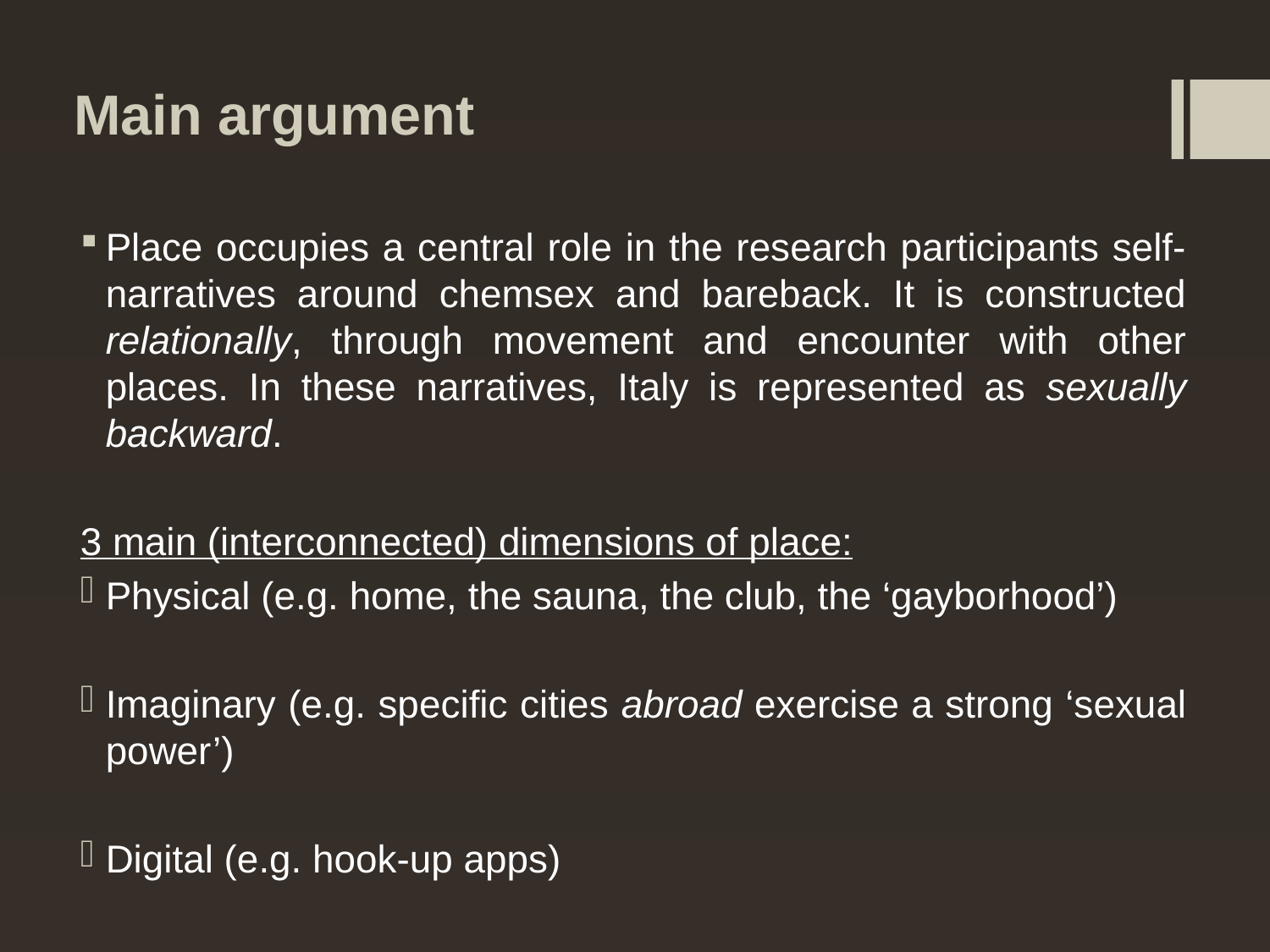

# Main argument
Place occupies a central role in the research participants self-narratives around chemsex and bareback. It is constructed relationally, through movement and encounter with other places. In these narratives, Italy is represented as sexually backward.

3 main (interconnected) dimensions of place:
Physical (e.g. home, the sauna, the club, the ‘gayborhood’)

Imaginary (e.g. specific cities abroad exercise a strong ‘sexual power’)

Digital (e.g. hook-up apps)